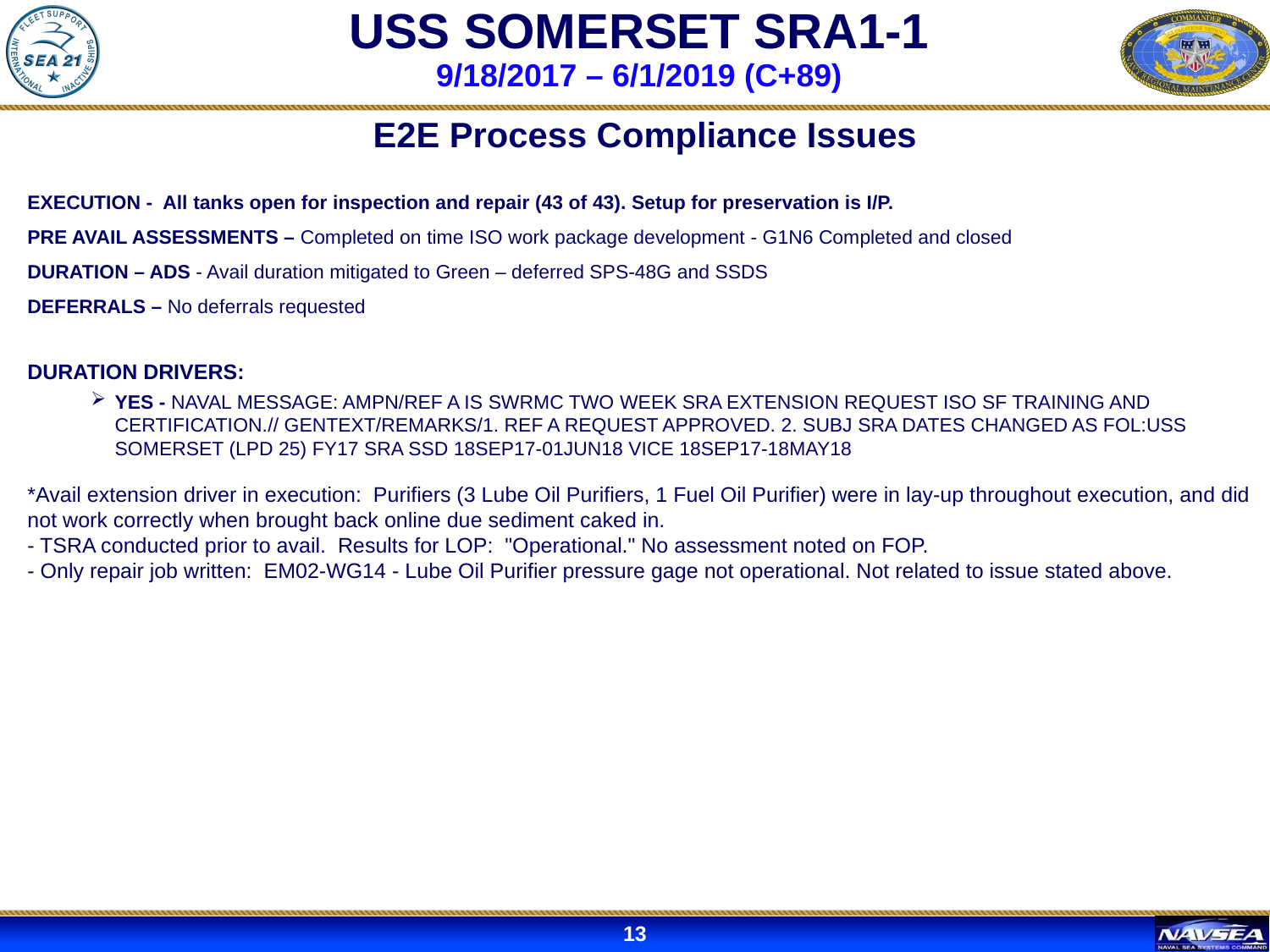

# USS SOMERSET SRA1-1 9/18/2017 – 6/1/2019 (C+89)
 E2E Process Compliance Issues

EXECUTION -  All tanks open for inspection and repair (43 of 43). Setup for preservation is I/P.
PRE AVAIL ASSESSMENTS – Completed on time ISO work package development - G1N6 Completed and closed
DURATION – ADS - Avail duration mitigated to Green – deferred SPS-48G and SSDS
DEFERRALS – No deferrals requested

DURATION DRIVERS:
YES - NAVAL MESSAGE: AMPN/REF A IS SWRMC TWO WEEK SRA EXTENSION REQUEST ISO SF TRAINING AND CERTIFICATION.// GENTEXT/REMARKS/1. REF A REQUEST APPROVED. 2. SUBJ SRA DATES CHANGED AS FOL:USS SOMERSET (LPD 25) FY17 SRA SSD 18SEP17-01JUN18 VICE 18SEP17-18MAY18

*Avail extension driver in execution:  Purifiers (3 Lube Oil Purifiers, 1 Fuel Oil Purifier) were in lay-up throughout execution, and did not work correctly when brought back online due sediment caked in.
- TSRA conducted prior to avail.  Results for LOP:  "Operational." No assessment noted on FOP.
- Only repair job written:  EM02-WG14 - Lube Oil Purifier pressure gage not operational. Not related to issue stated above.

PLACE HOLDER